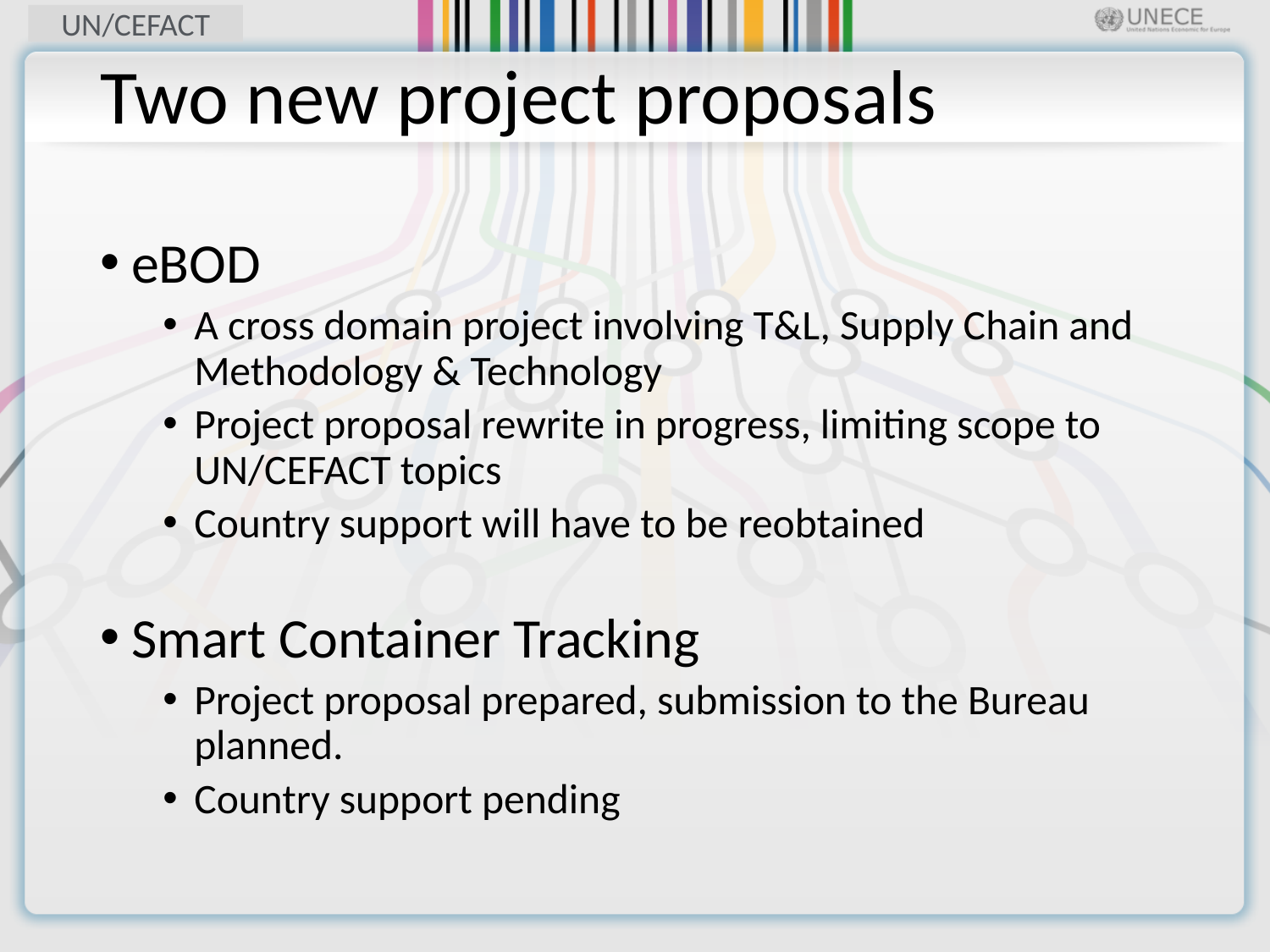

# Two new project proposals
eBOD
A cross domain project involving T&L, Supply Chain and Methodology & Technology
Project proposal rewrite in progress, limiting scope to UN/CEFACT topics
Country support will have to be reobtained
Smart Container Tracking
Project proposal prepared, submission to the Bureau planned.
Country support pending